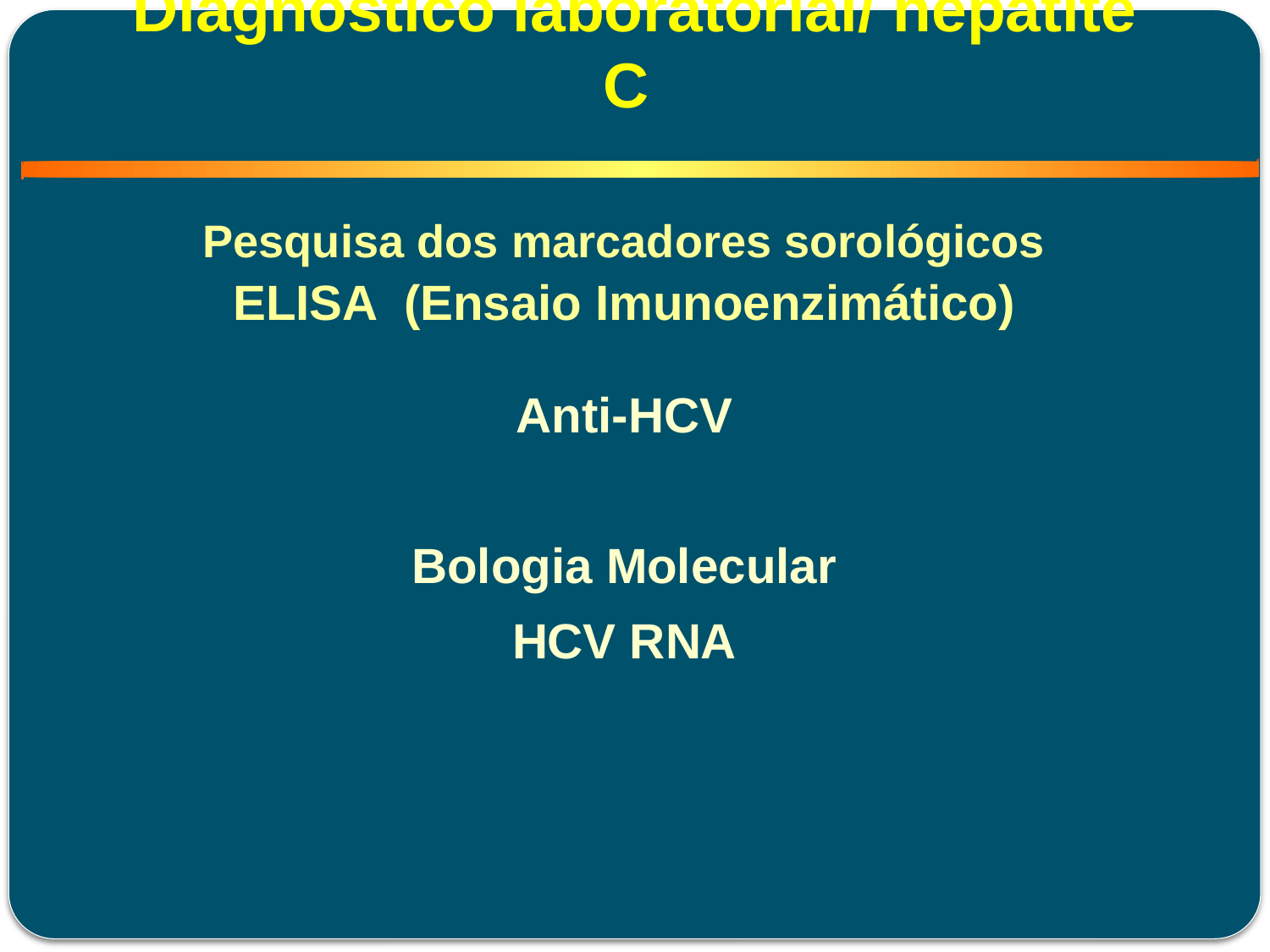

# Diagnóstico laboratorial/ hepatite C

Pesquisa dos marcadores sorológicos
ELISA  (Ensaio Imunoenzimático)

Anti-HCV

Bologia Molecular
HCV RNA